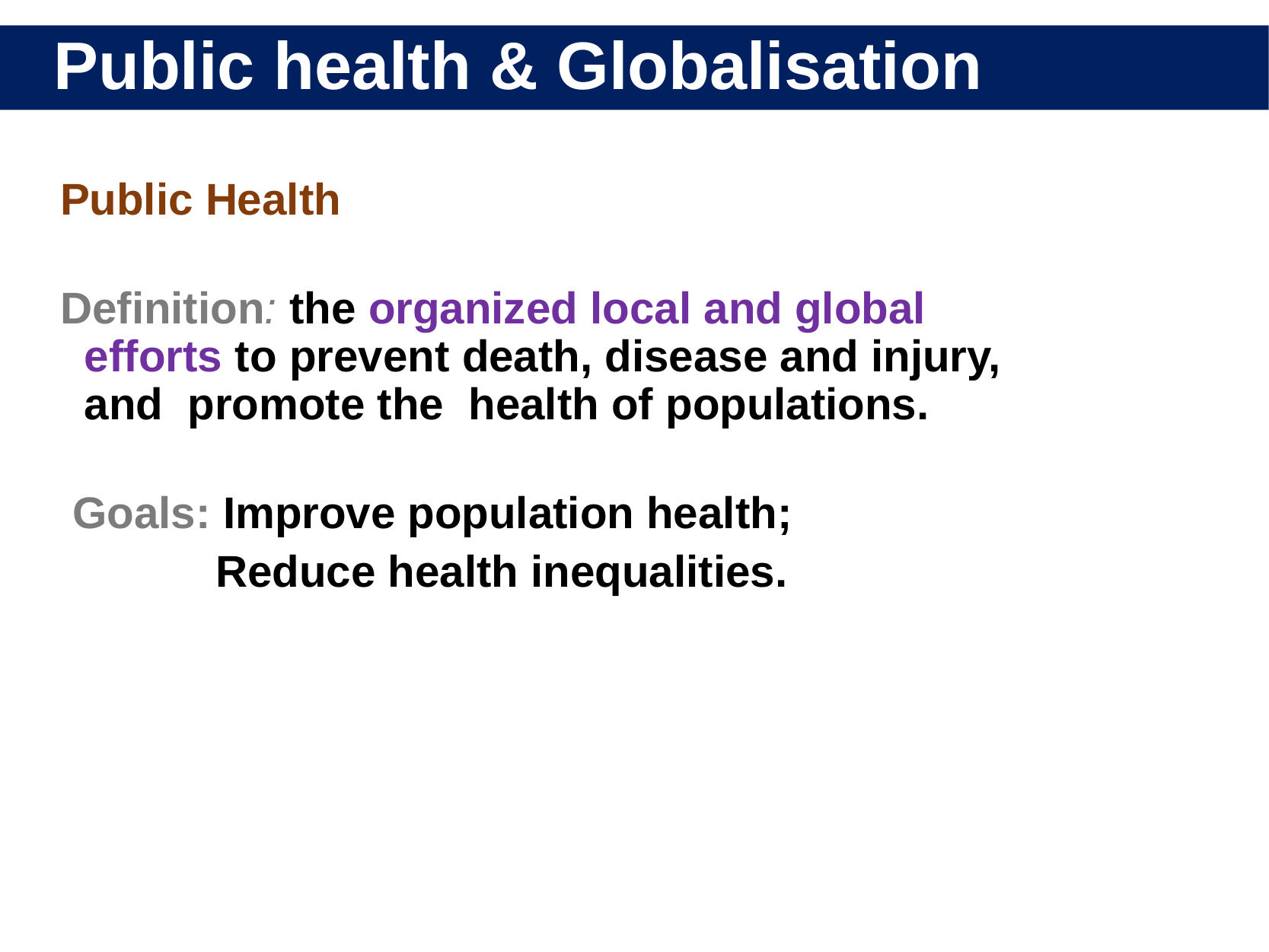

# Public health & Globalisation
Public Health

Definition: the organized local and global efforts to prevent death, disease and injury, and  promote the  health of populations.

 Goals: Improve population health;
                      Reduce health inequalities.